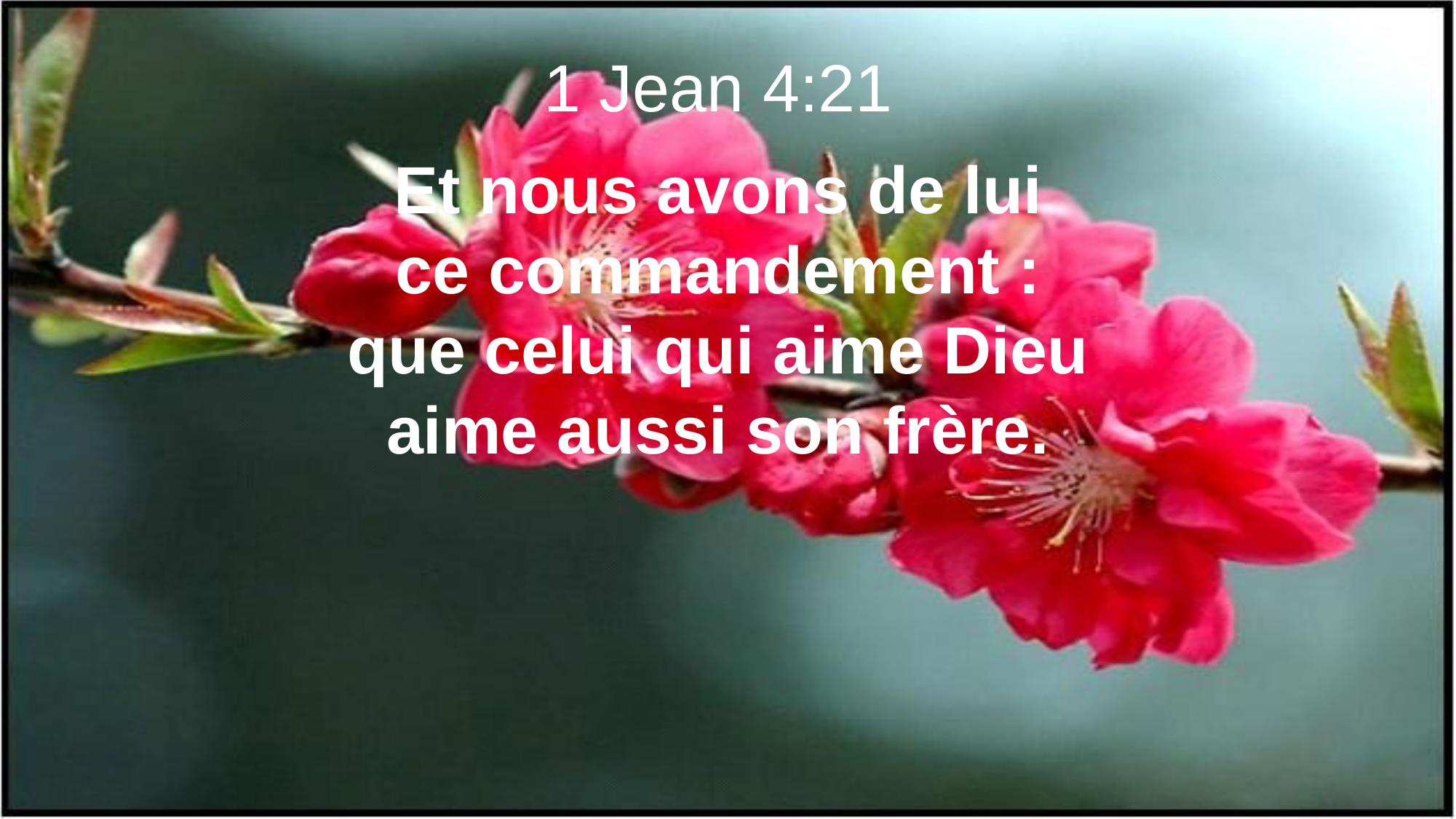

1 Jean 4:21

Et nous avons de lui
ce commandement :
que celui qui aime Dieu
aime aussi son frère.